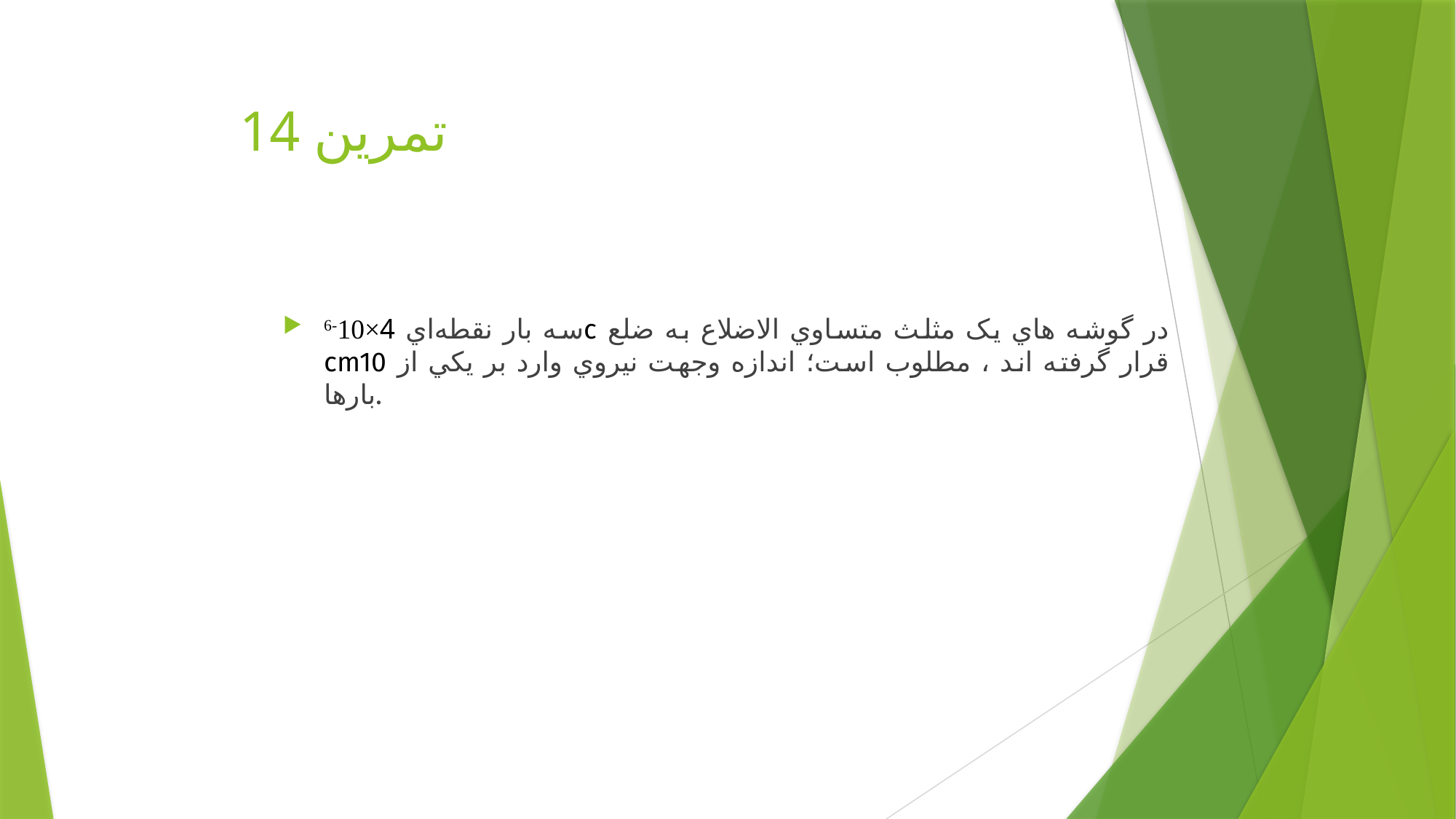

# تمرين 14
سه بار نقطه‌اي 4×10-6c در گوشه هاي يک مثلث متساوي الاضلاع به ضلع cm10 قرار گرفته اند ، مطلوب است؛ اندازه وجهت نيروي وارد بر يکي از بارها.